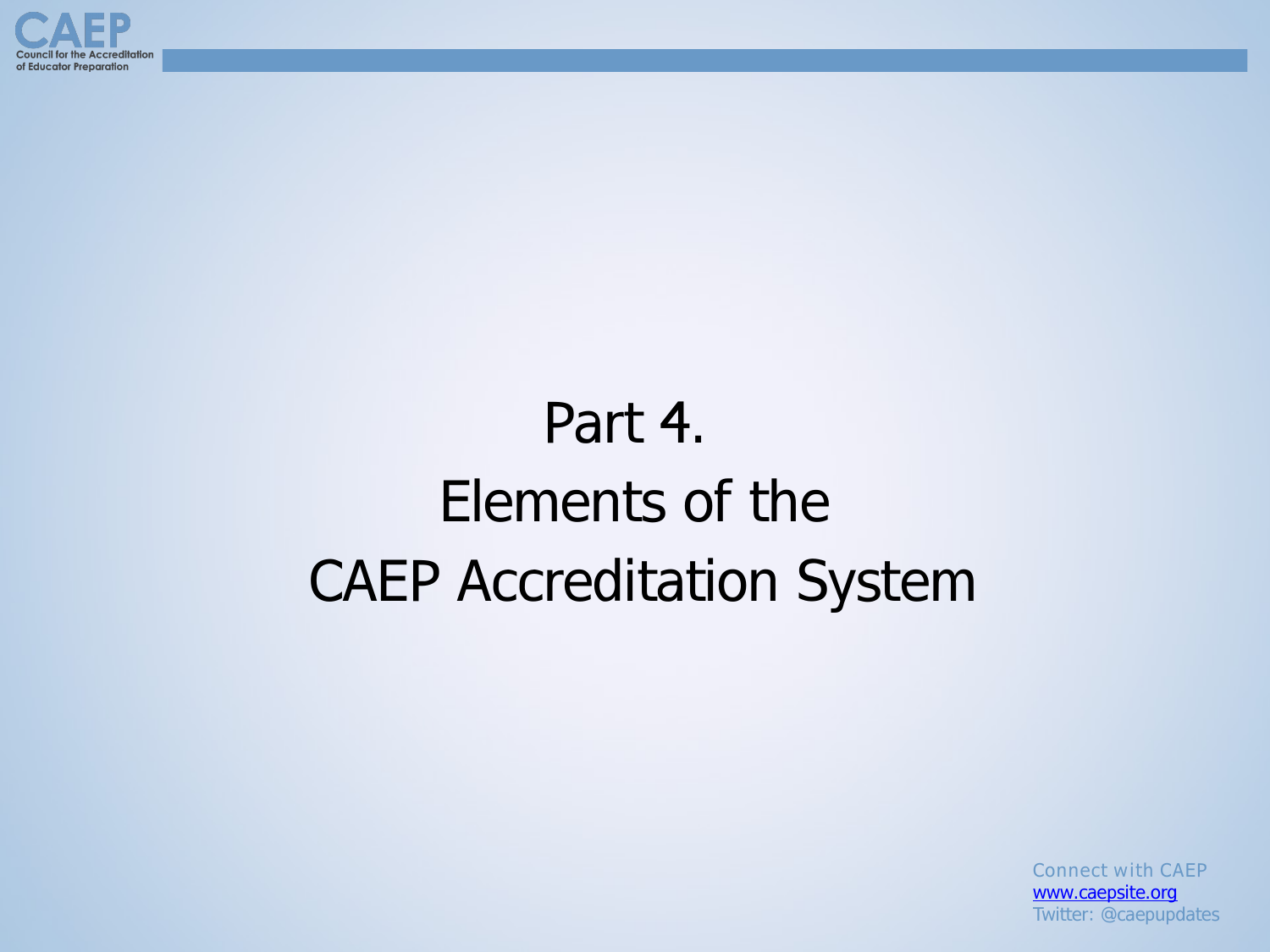

#

Part 4.
Elements of the
 CAEP Accreditation System